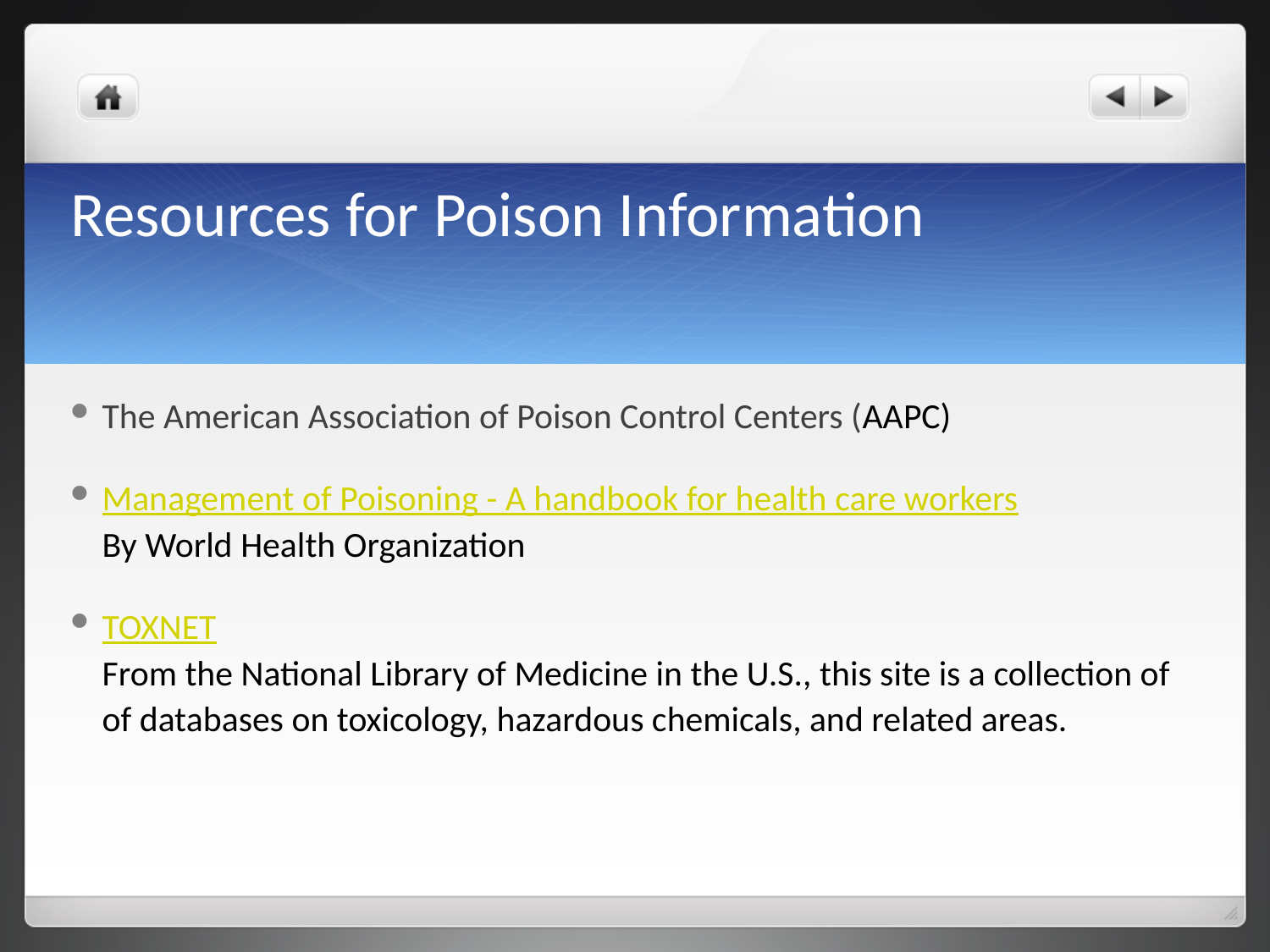

# Resources for Poison Information
The American Association of Poison Control Centers (AAPC)
Management of Poisoning - A handbook for health care workers 
By World Health Organization
TOXNET 
From the National Library of Medicine in the U.S., this site is a collection of of databases on toxicology, hazardous chemicals, and related areas.